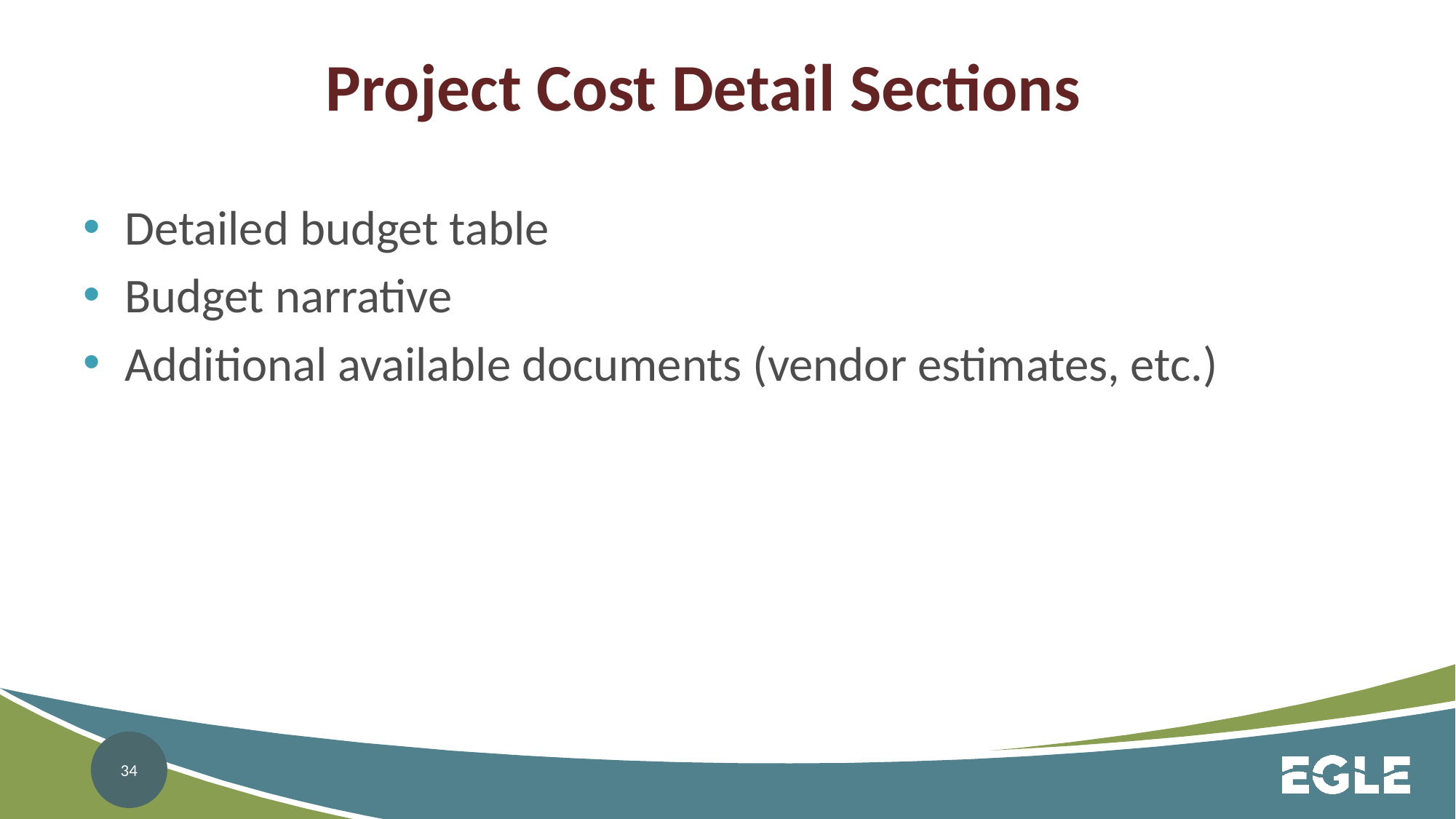

# Project Cost Detail Sections
Detailed budget table
Budget narrative
Additional available documents (vendor estimates, etc.)